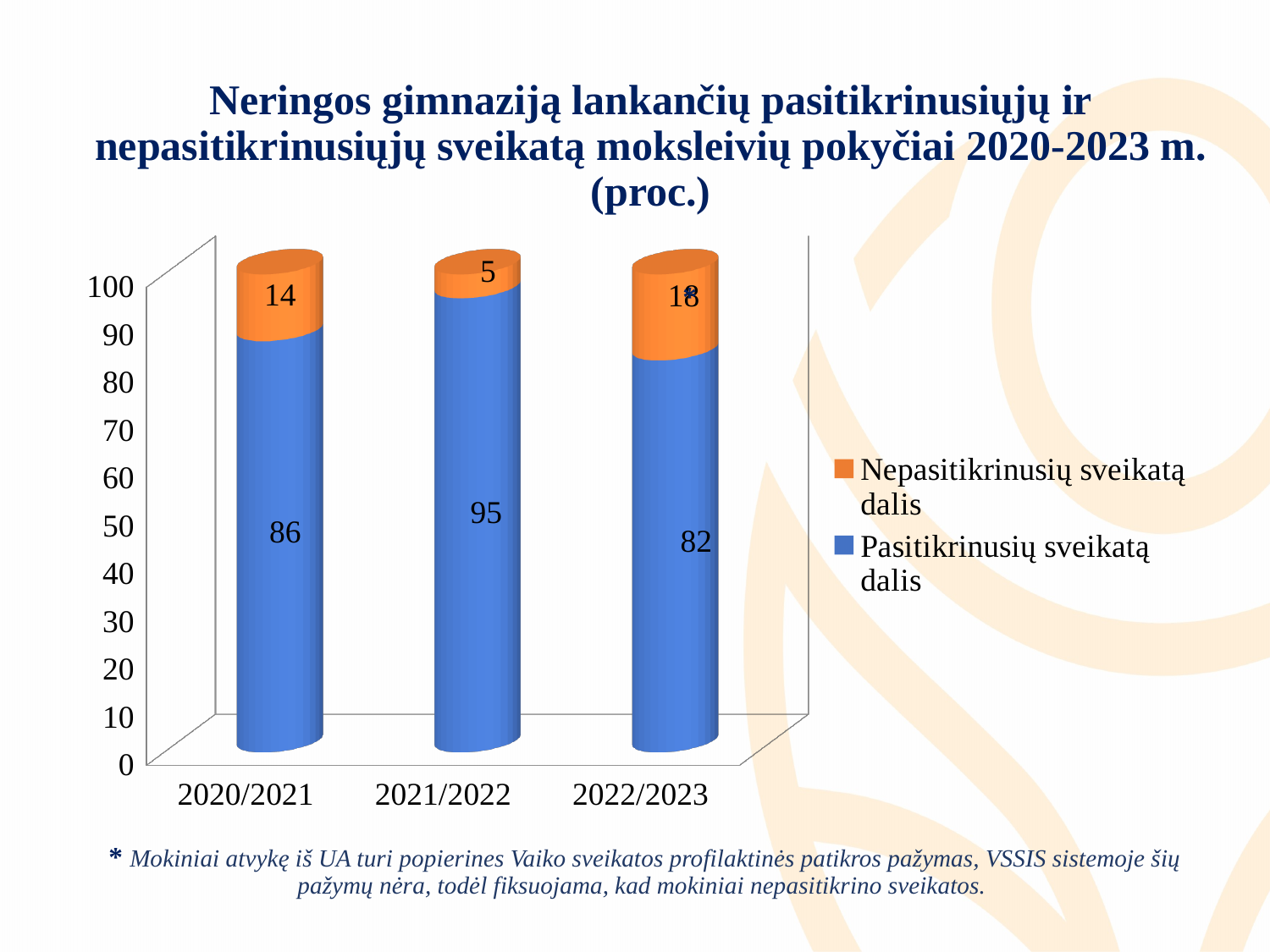

# Neringos gimnaziją lankančių pasitikrinusiųjų ir nepasitikrinusiųjų sveikatą moksleivių pokyčiai 2020-2023 m. (proc.)

[unsupported chart]

*
* Mokiniai atvykę iš UA turi popierines Vaiko sveikatos profilaktinės patikros pažymas, VSSIS sistemoje šių pažymų nėra, todėl fiksuojama, kad mokiniai nepasitikrino sveikatos.